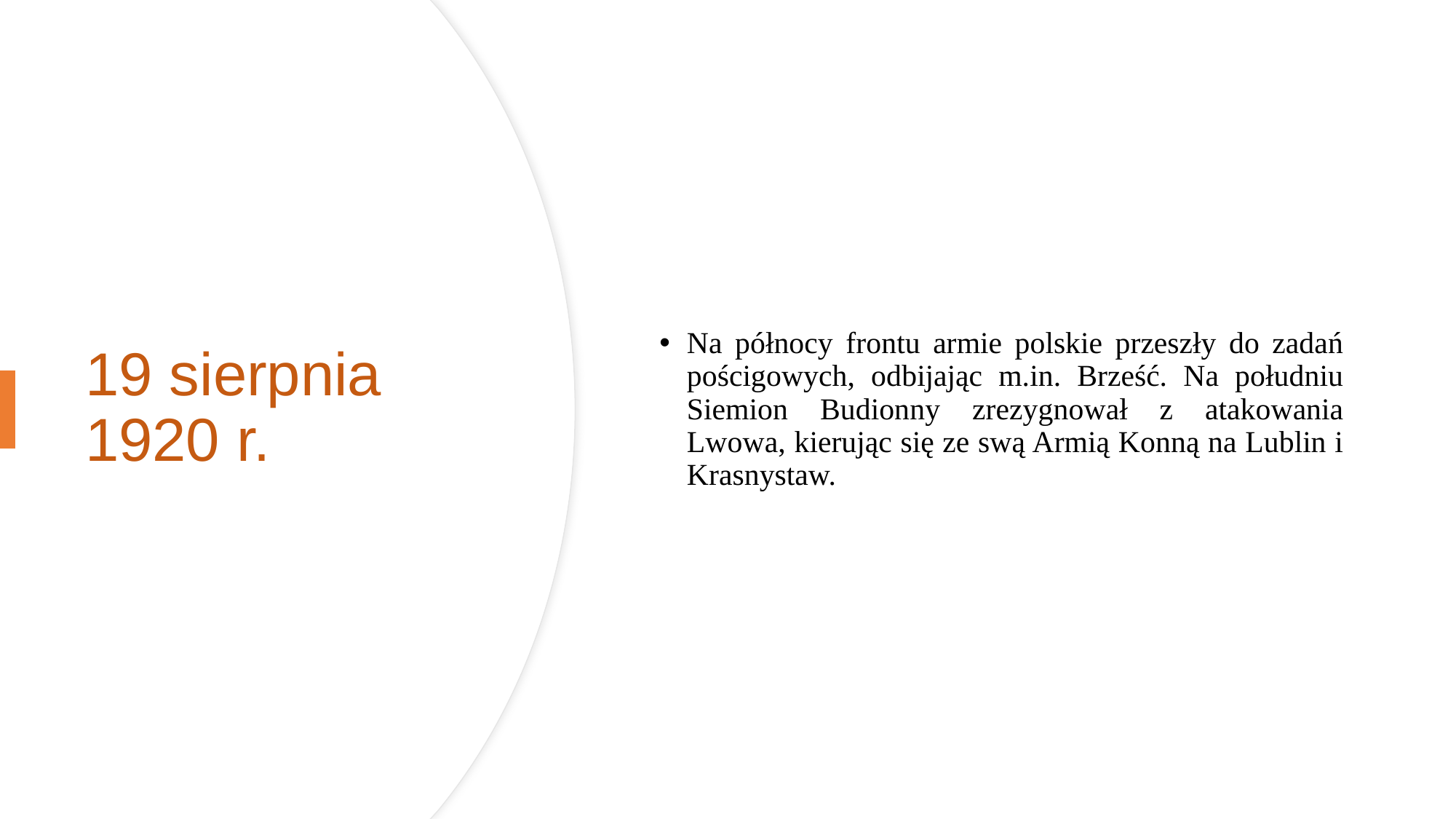

Na północy frontu armie polskie przeszły do zadań pościgowych, odbijając m.in. Brześć. Na południu Siemion Budionny zrezygnował z atakowania Lwowa, kierując się ze swą Armią Konną na Lublin i Krasnystaw.
# 19 sierpnia 1920 r.